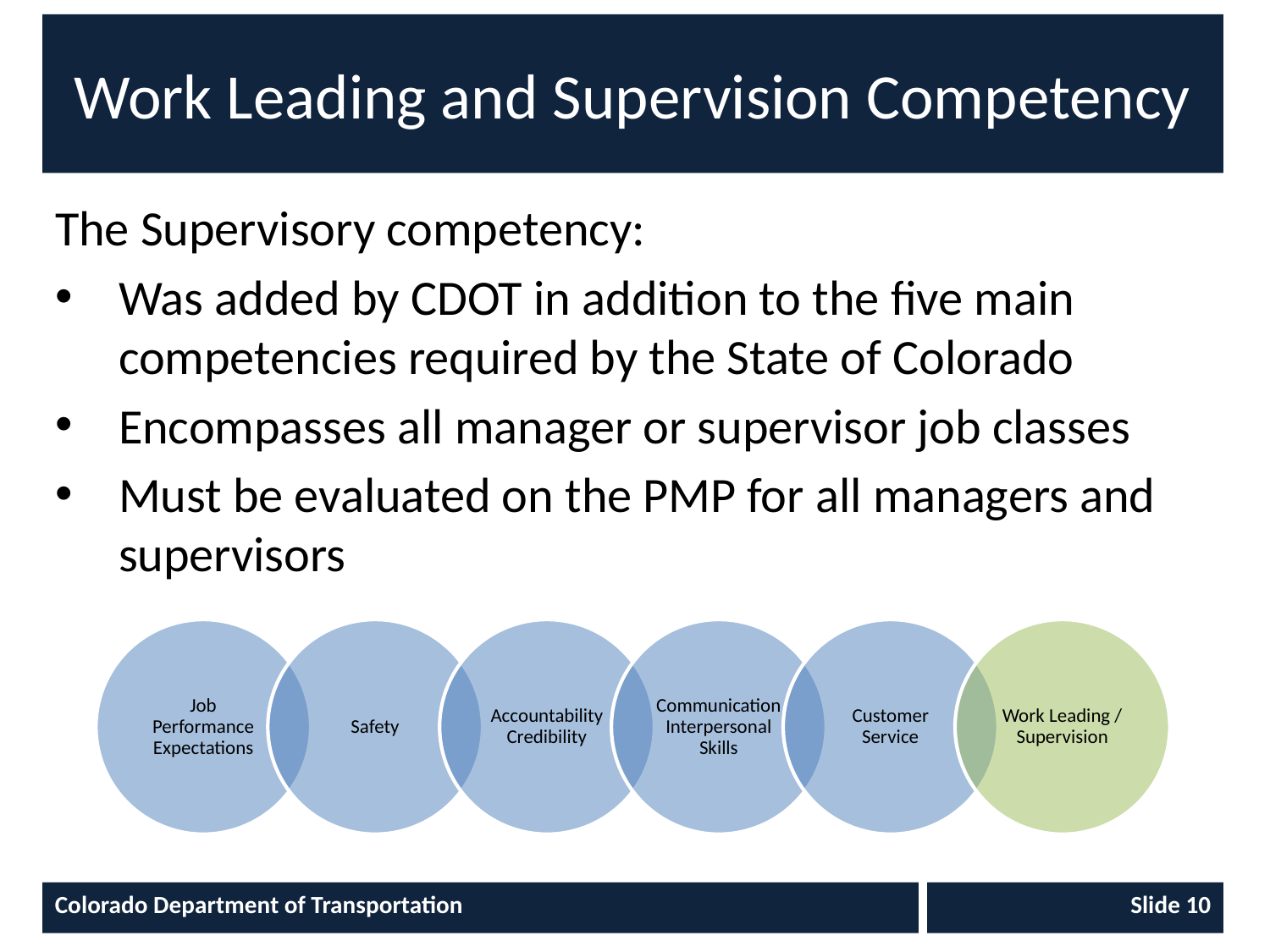

# Work Leading and Supervision Competency
The Supervisory competency:
Was added by CDOT in addition to the five main competencies required by the State of Colorado
Encompasses all manager or supervisor job classes
Must be evaluated on the PMP for all managers and supervisors

Job Performance Expectations
Safety
Accountability Credibility
Communication Interpersonal Skills
Customer Service
Work Leading / Supervision
Colorado Department of Transportation
Slide 10